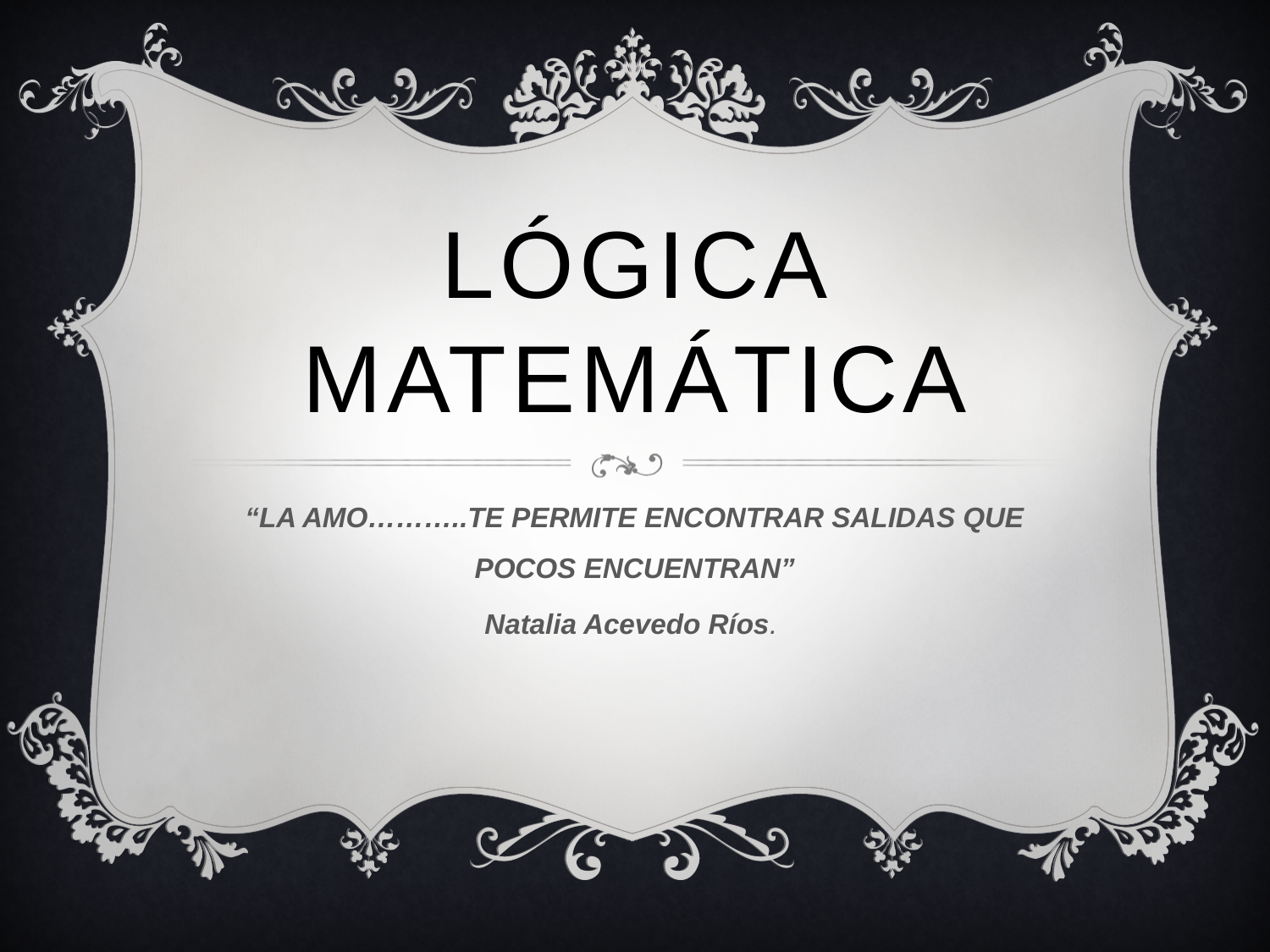

# LÓGICA MATEMÁTICA
“LA AMO………..TE PERMITE ENCONTRAR SALIDAS QUE POCOS ENCUENTRAN”
Natalia Acevedo Ríos.